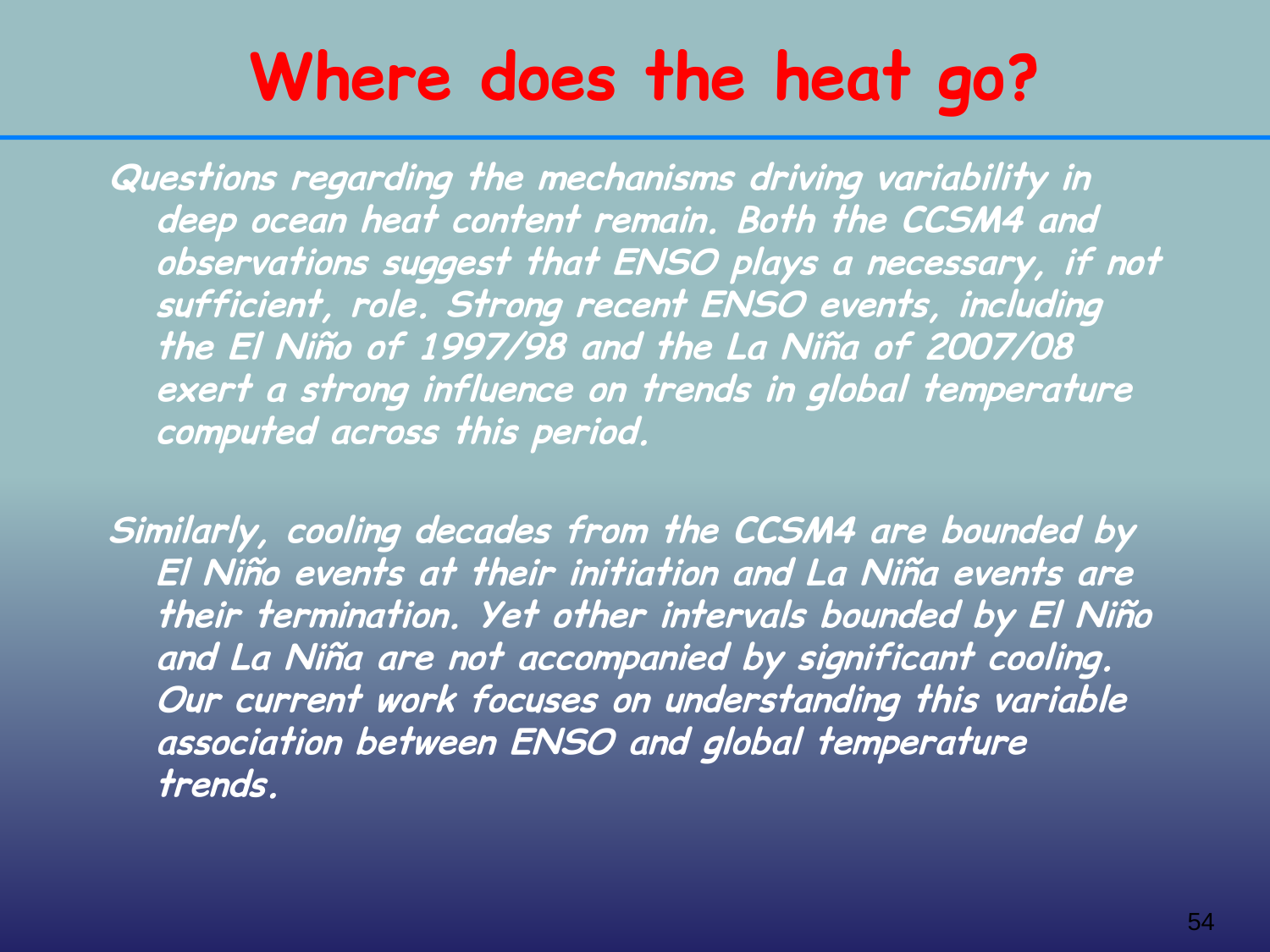

# Where does the heat go?
Questions regarding the mechanisms driving variability in deep ocean heat content remain. Both the CCSM4 and observations suggest that ENSO plays a necessary, if not sufficient, role. Strong recent ENSO events, including the El Niño of 1997/98 and the La Niña of 2007/08 exert a strong influence on trends in global temperature computed across this period.

Similarly, cooling decades from the CCSM4 are bounded by El Niño events at their initiation and La Niña events are their termination. Yet other intervals bounded by El Niño and La Niña are not accompanied by significant cooling. Our current work focuses on understanding this variable association between ENSO and global temperature trends.
54